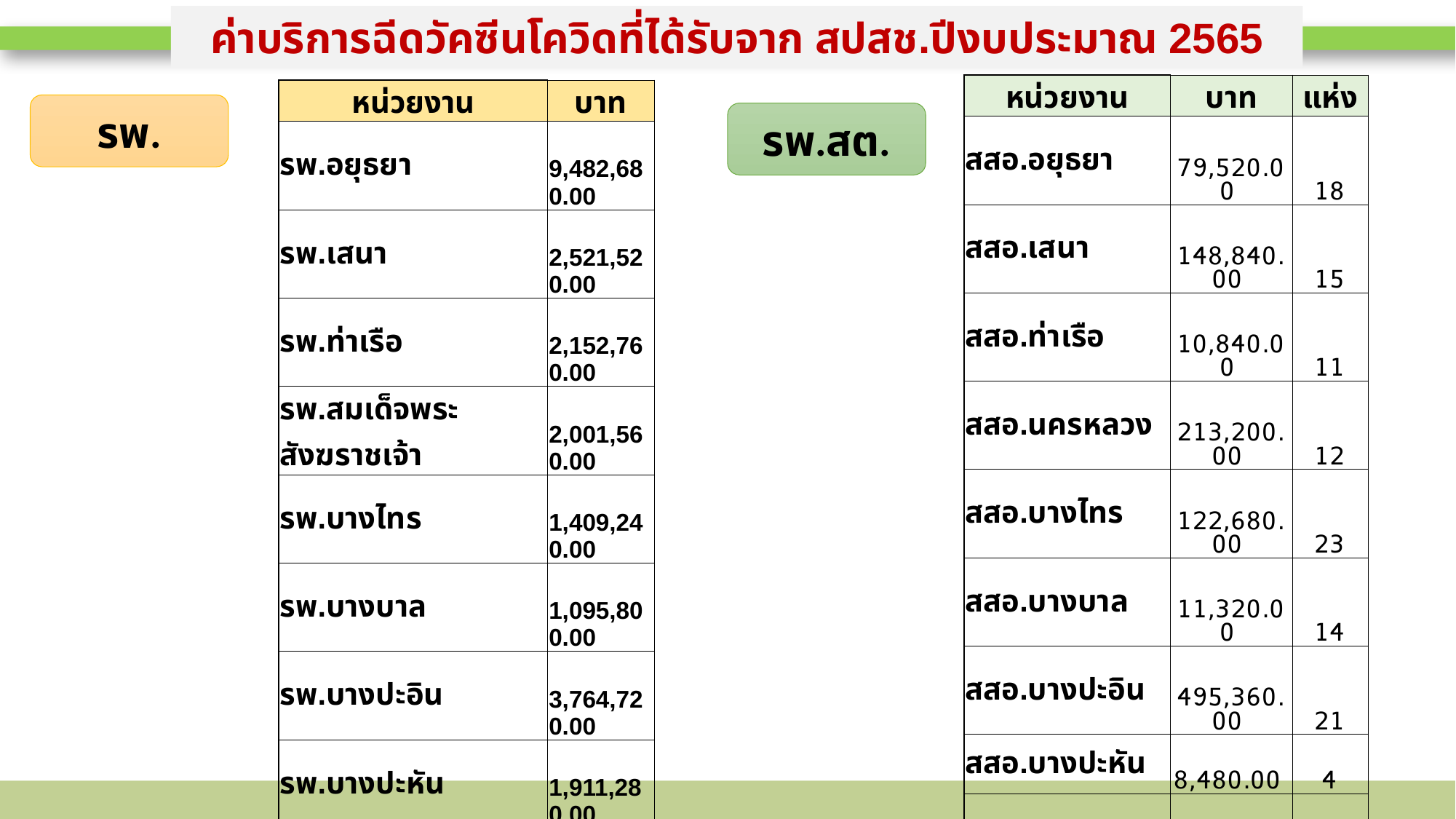

ค่าบริการฉีดวัคซีนโควิดที่ได้รับจาก สปสช.ปีงบประมาณ 2565

| หน่วยงาน | บาท | แห่ง |
| --- | --- | --- |
| สสอ.อยุธยา | 79,520.00 | 18 |
| สสอ.เสนา | 148,840.00 | 15 |
| สสอ.ท่าเรือ | 10,840.00 | 11 |
| สสอ.นครหลวง | 213,200.00 | 12 |
| สสอ.บางไทร | 122,680.00 | 23 |
| สสอ.บางบาล | 11,320.00 | 14 |
| สสอ.บางปะอิน | 495,360.00 | 21 |
| สสอ.บางปะหัน | 8,480.00 | 4 |
| สสอ.ผักไห่ | 87,280.00 | 15 |
| สสอ.ภาชี | 144,120.00 | 7 |
| สสอ.ลาดบัวหลวง | 5,760.00 | 8 |
| สสอ.วังน้อย | 185,360.00 | 10 |
| สสอ.บางซ้าย | 62,280.00 | 6 |
| สสอ.อุทัย | 67,760.00 | 12 |
| สสอ.มหาราช | 12,560.00 | 12 |
| สสอ.บ้านแพรก | 15,640.00 | 4 |
| หน่วยงาน | บาท |
| --- | --- |
| รพ.อยุธยา | 9,482,680.00 |
| รพ.เสนา | 2,521,520.00 |
| รพ.ท่าเรือ | 2,152,760.00 |
| รพ.สมเด็จพระสังฆราชเจ้า | 2,001,560.00 |
| รพ.บางไทร | 1,409,240.00 |
| รพ.บางบาล | 1,095,800.00 |
| รพ.บางปะอิน | 3,764,720.00 |
| รพ.บางปะหัน | 1,911,280.00 |
| รพ.ผักไห่ | 1,564,480.00 |
| รพ.ภาชี | 1,347,960.00 |
| รพ.ลาดบัวหลวง | 4,958,240.00 |
| รพ.วังน้อย | 3,018,120.00 |
| รพ.บางซ้าย | 667,720.00 |
| รพ.อุทัย | 9,130,120.00 |
| รพ.มหาราช | 575,800.00 |
| รพ.บ้านแพรก | 483,760.00 |
รพ.
รพ.สต.